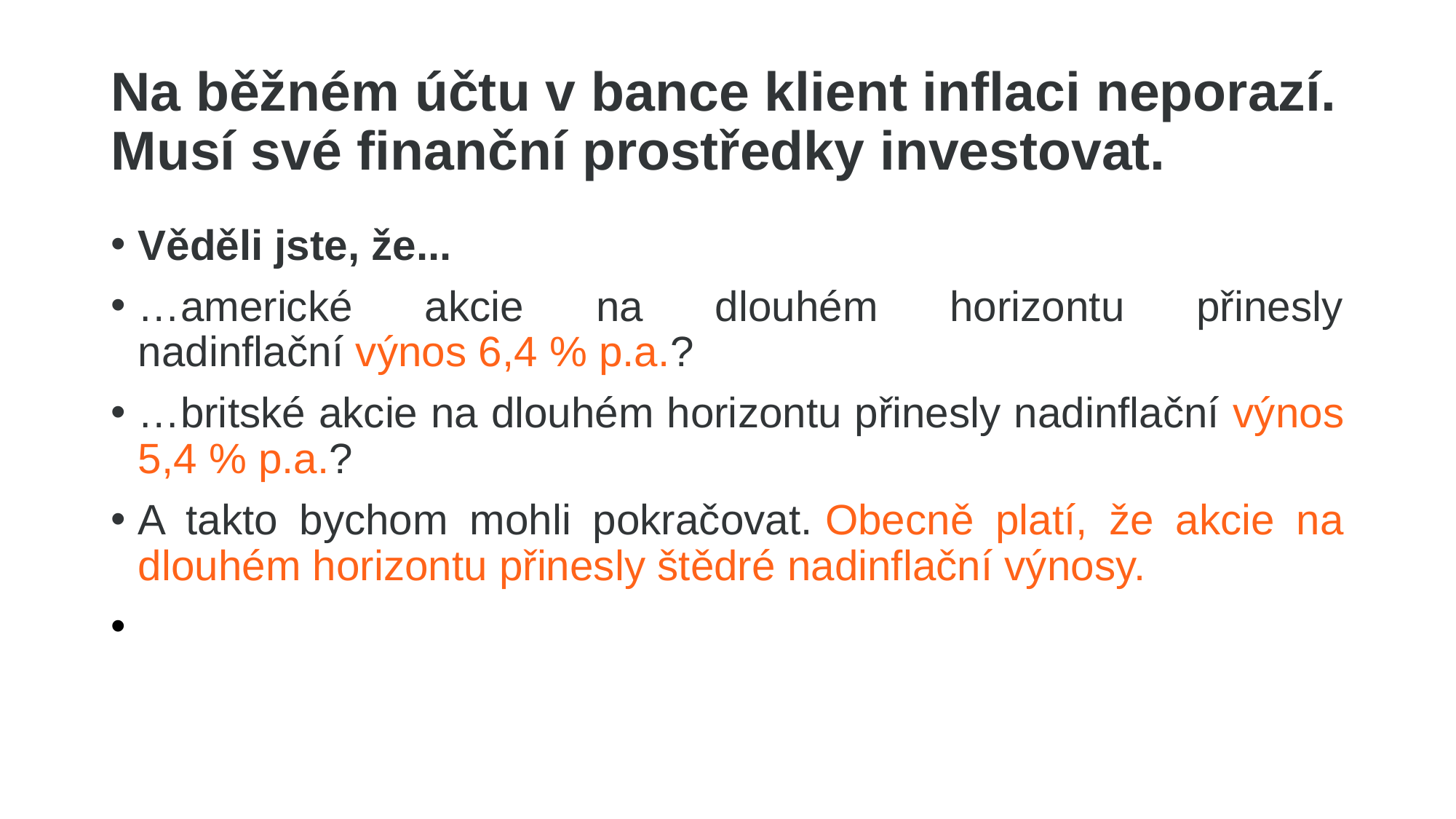

# Na běžném účtu v bance klient inflaci neporazí. Musí své finanční prostředky investovat.
Věděli jste, že...
…americké akcie na dlouhém horizontu přinesly nadinflační výnos 6,4 % p.a.?
…britské akcie na dlouhém horizontu přinesly nadinflační výnos 5,4 % p.a.?
A takto bychom mohli pokračovat. Obecně platí, že akcie na dlouhém horizontu přinesly štědré nadinflační výnosy.